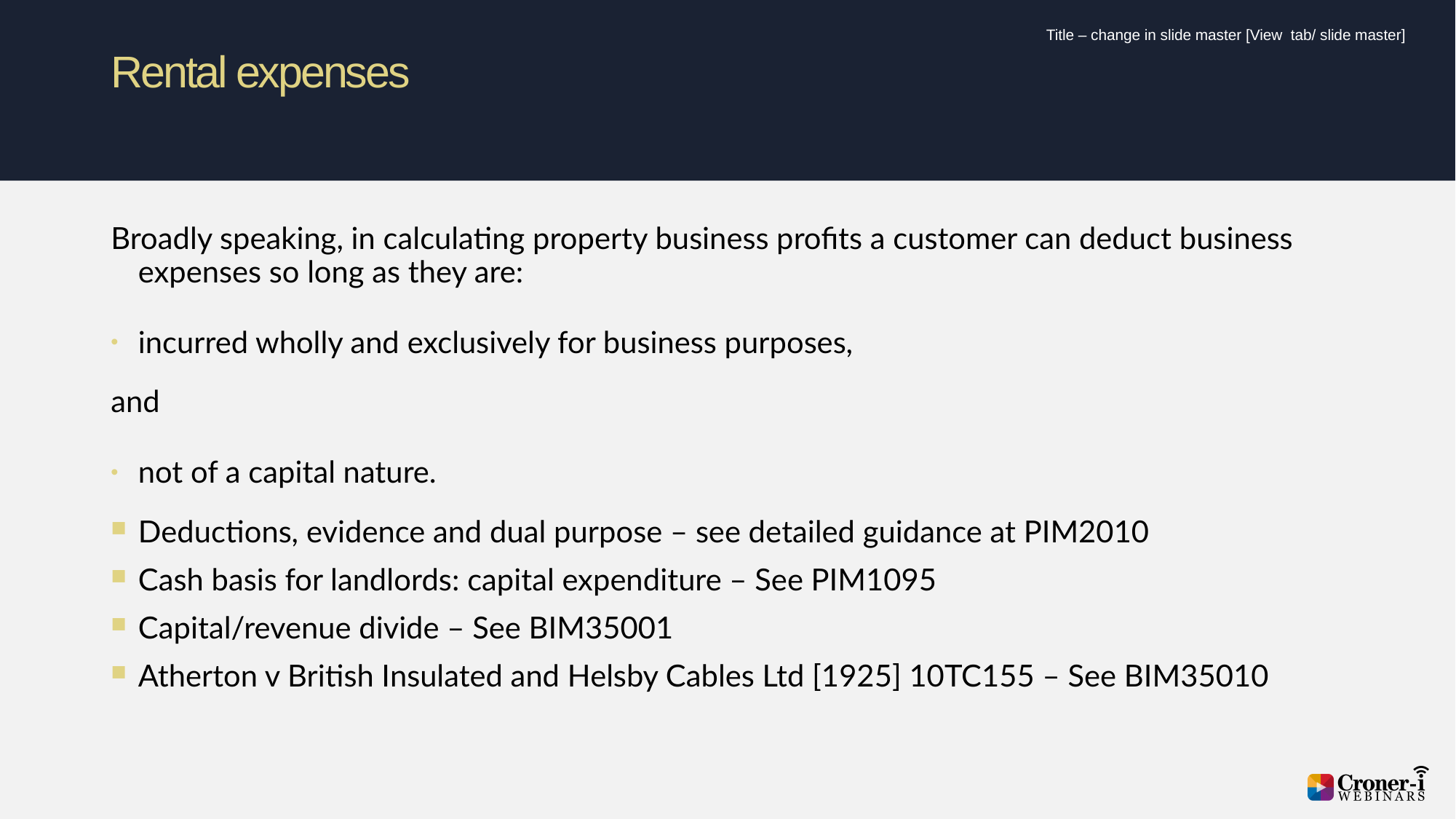

# Rental expenses
Broadly speaking, in calculating property business profits a customer can deduct business expenses so long as they are:
incurred wholly and exclusively for business purposes,
and
not of a capital nature.
Deductions, evidence and dual purpose – see detailed guidance at PIM2010
Cash basis for landlords: capital expenditure – See PIM1095
Capital/revenue divide – See BIM35001
Atherton v British Insulated and Helsby Cables Ltd [1925] 10TC155 – See BIM35010